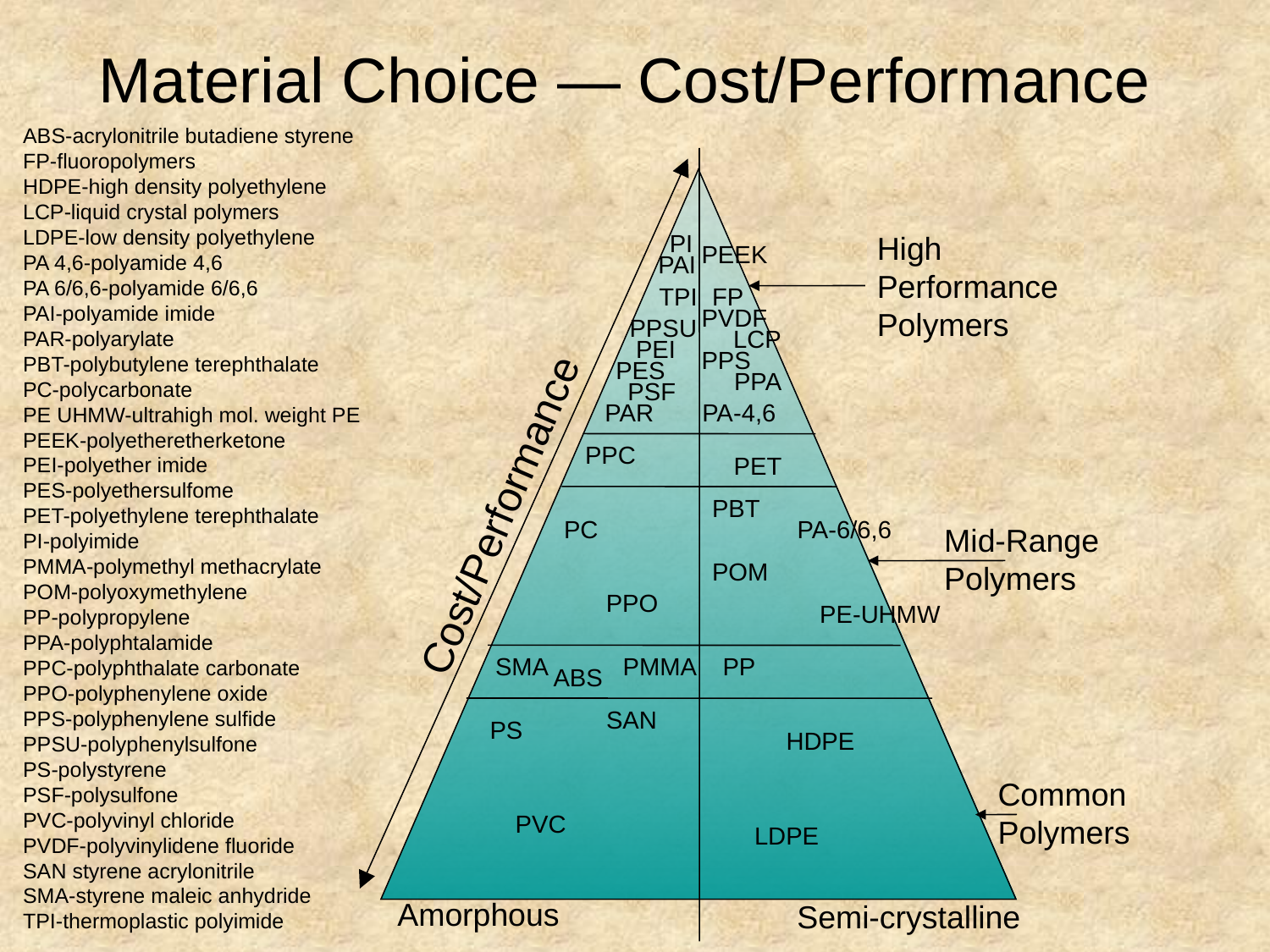

# Material Choice ― Cost/Performance
ABS-acrylonitrile butadiene styrene
FP-fluoropolymers
HDPE-high density polyethylene
LCP-liquid crystal polymers
LDPE-low density polyethylene
PA 4,6-polyamide 4,6
PA 6/6,6-polyamide 6/6,6
PAI-polyamide imide
PAR-polyarylate
PBT-polybutylene terephthalate
PC-polycarbonate
PE UHMW-ultrahigh mol. weight PE
PEEK-polyetheretherketone
PEI-polyether imide
PES-polyethersulfome
PET-polyethylene terephthalate
PI-polyimide
PMMA-polymethyl methacrylate
POM-polyoxymethylene
PP-polypropylene
PPA-polyphtalamide
PPC-polyphthalate carbonate
PPO-polyphenylene oxide
PPS-polyphenylene sulfide
PPSU-polyphenylsulfone
PS-polystyrene
PSF-polysulfone
PVC-polyvinyl chloride
PVDF-polyvinylidene fluoride
SAN styrene acrylonitrile
SMA-styrene maleic anhydride
TPI-thermoplastic polyimide

High
Performance
Polymers
PI
PEEK
PAI
TPI
FP

PVDF
PPSU
LCP
PEI
PPS
PES
PPA
PSF
PAR
PA-4,6
PPC

PET
Cost/Performance

PBT
PC
PA-6/6,6
Mid-Range
Polymers
POM

PPO
PE-UHMW
SMA

PMMA
PP
ABS

SAN
PS
HDPE
Common
Polymers
PVC
LDPE

Amorphous
Semi-crystalline